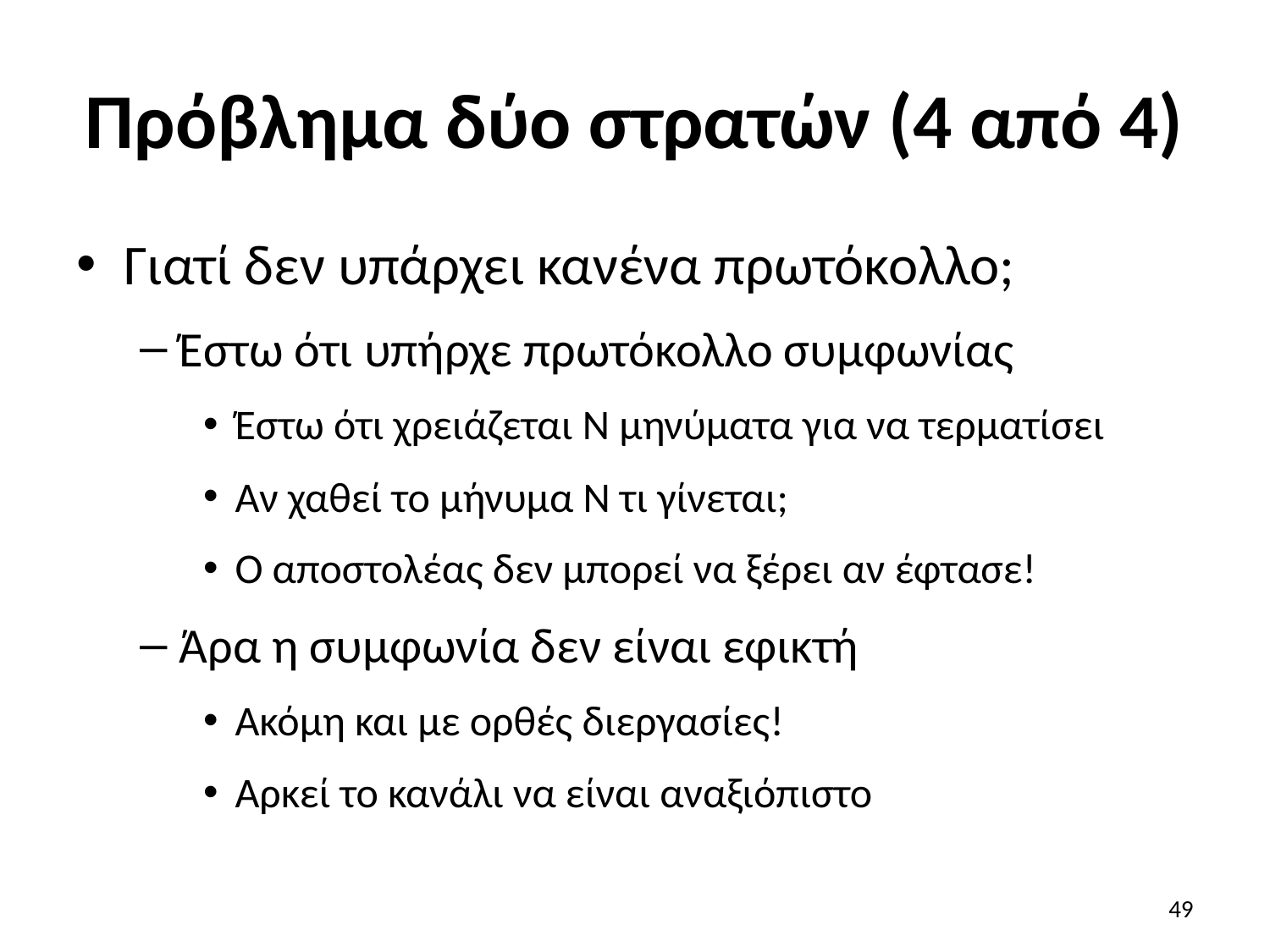

# Πρόβλημα δύο στρατών (4 από 4)
Γιατί δεν υπάρχει κανένα πρωτόκολλο;
Έστω ότι υπήρχε πρωτόκολλο συμφωνίας
Έστω ότι χρειάζεται Ν μηνύματα για να τερματίσει
Αν χαθεί το μήνυμα Ν τι γίνεται;
Ο αποστολέας δεν μπορεί να ξέρει αν έφτασε!
Άρα η συμφωνία δεν είναι εφικτή
Aκόμη και με ορθές διεργασίες!
Αρκεί το κανάλι να είναι αναξιόπιστο
49